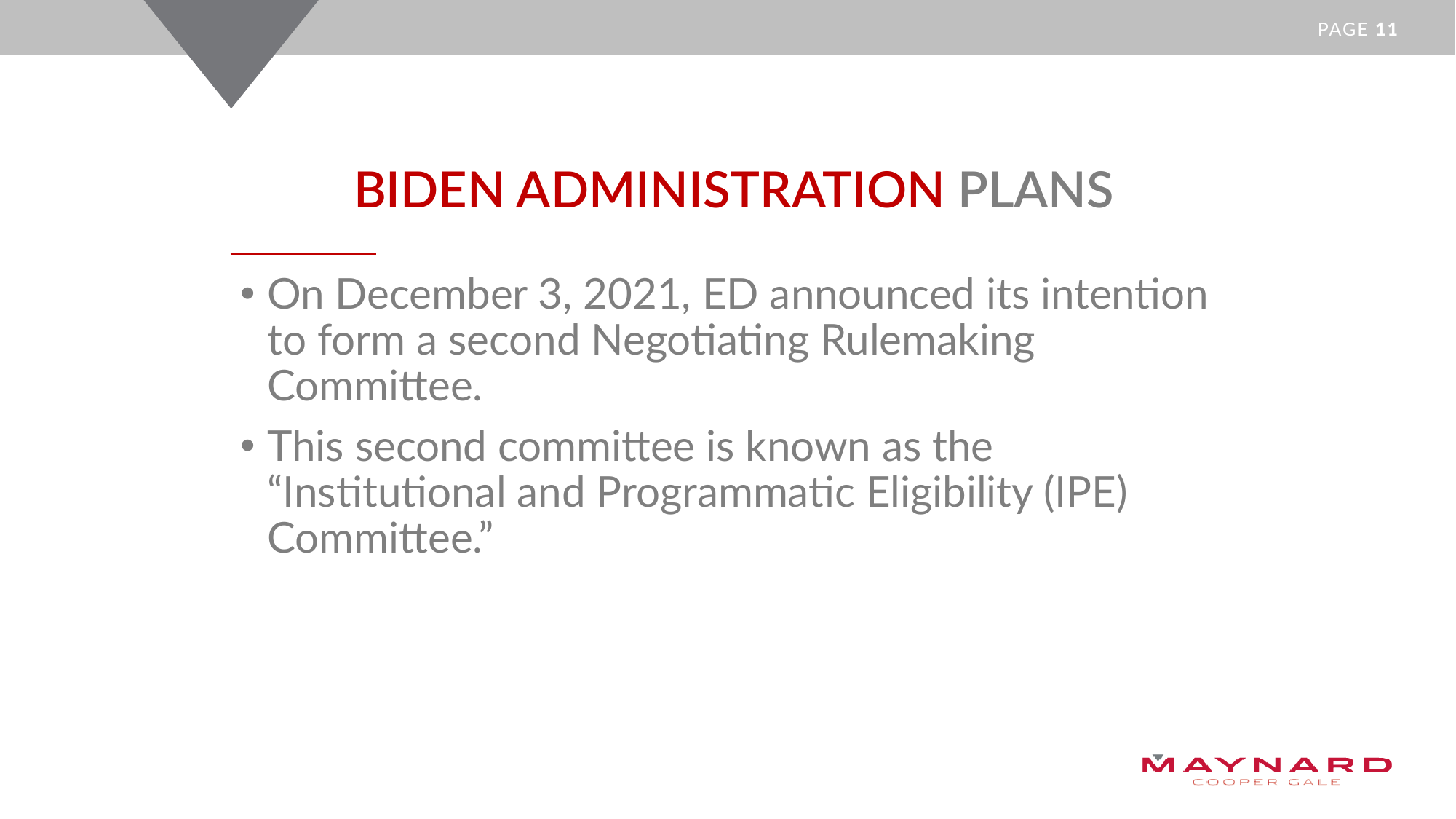

# biden administration plans
On December 3, 2021, ED announced its intention to form a second Negotiating Rulemaking Committee.
This second committee is known as the “Institutional and Programmatic Eligibility (IPE) Committee.”